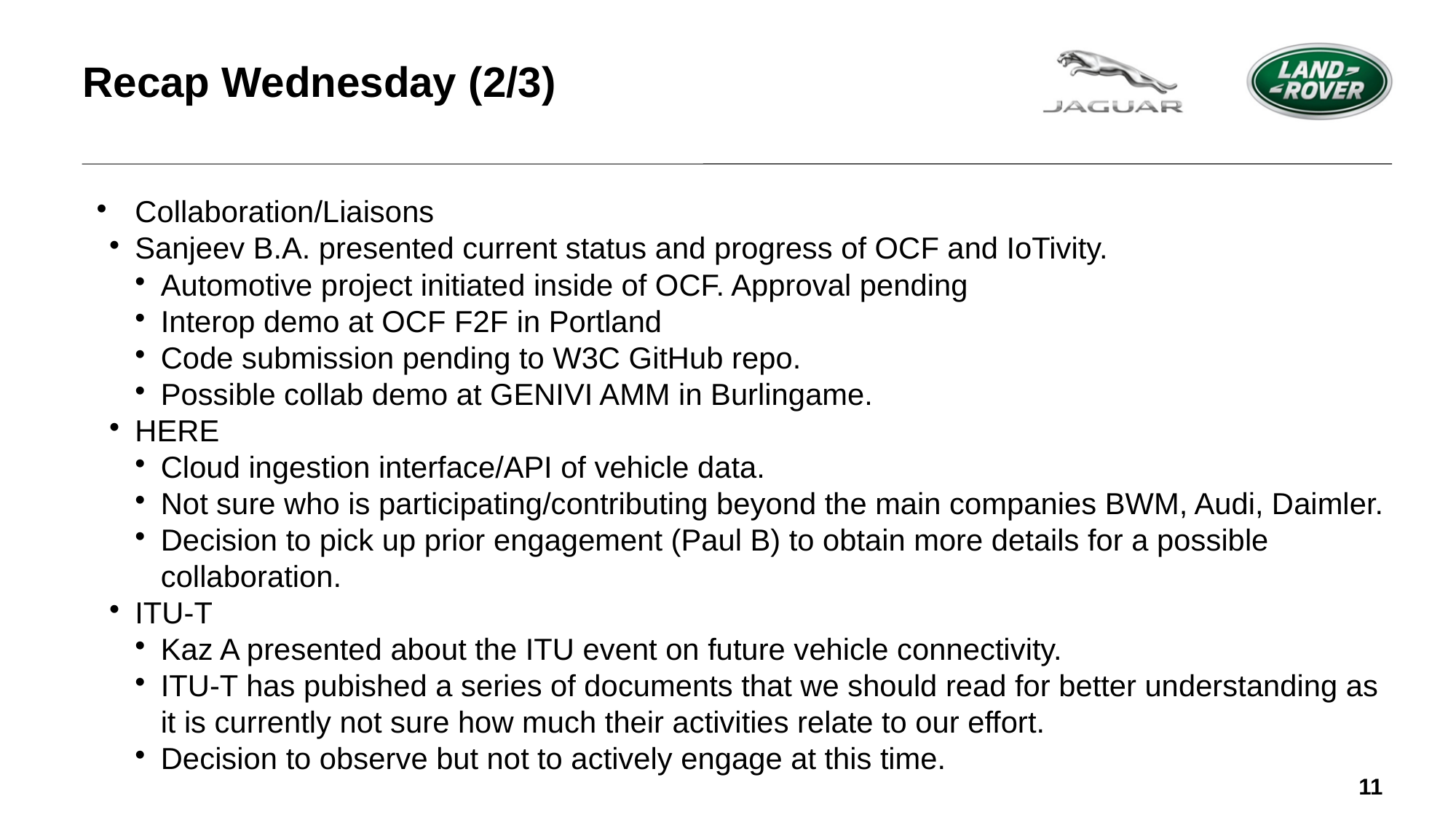

Recap Wednesday (2/3)
Collaboration/Liaisons
Sanjeev B.A. presented current status and progress of OCF and IoTivity.
Automotive project initiated inside of OCF. Approval pending
Interop demo at OCF F2F in Portland
Code submission pending to W3C GitHub repo.
Possible collab demo at GENIVI AMM in Burlingame.
HERE
Cloud ingestion interface/API of vehicle data.
Not sure who is participating/contributing beyond the main companies BWM, Audi, Daimler.
Decision to pick up prior engagement (Paul B) to obtain more details for a possible collaboration.
ITU-T
Kaz A presented about the ITU event on future vehicle connectivity.
ITU-T has pubished a series of documents that we should read for better understanding as it is currently not sure how much their activities relate to our effort.
Decision to observe but not to actively engage at this time.